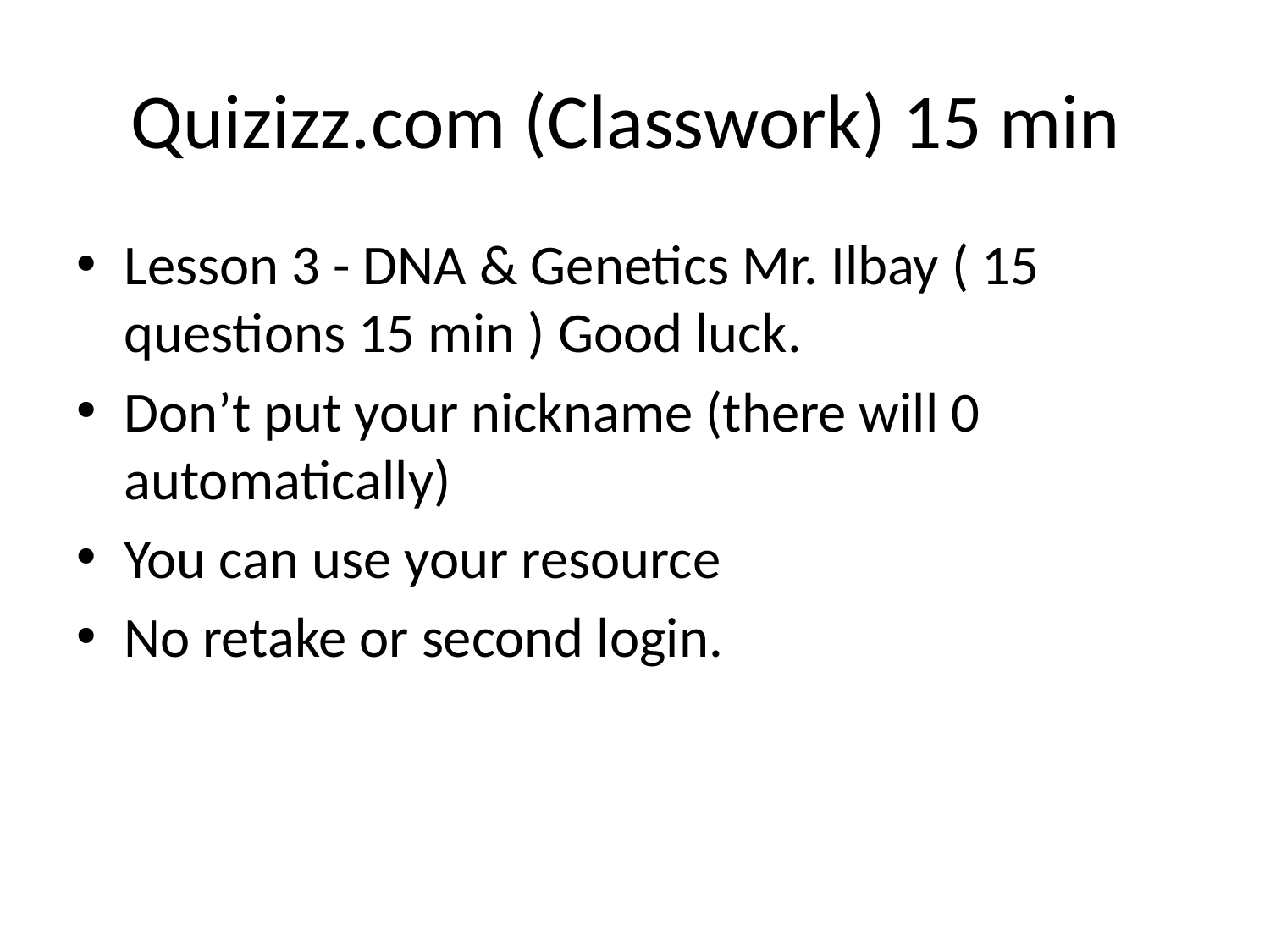

# Quizizz.com (Classwork) 15 min
Lesson 3 - DNA & Genetics Mr. Ilbay ( 15 questions 15 min ) Good luck.
Don’t put your nickname (there will 0 automatically)
You can use your resource
No retake or second login.